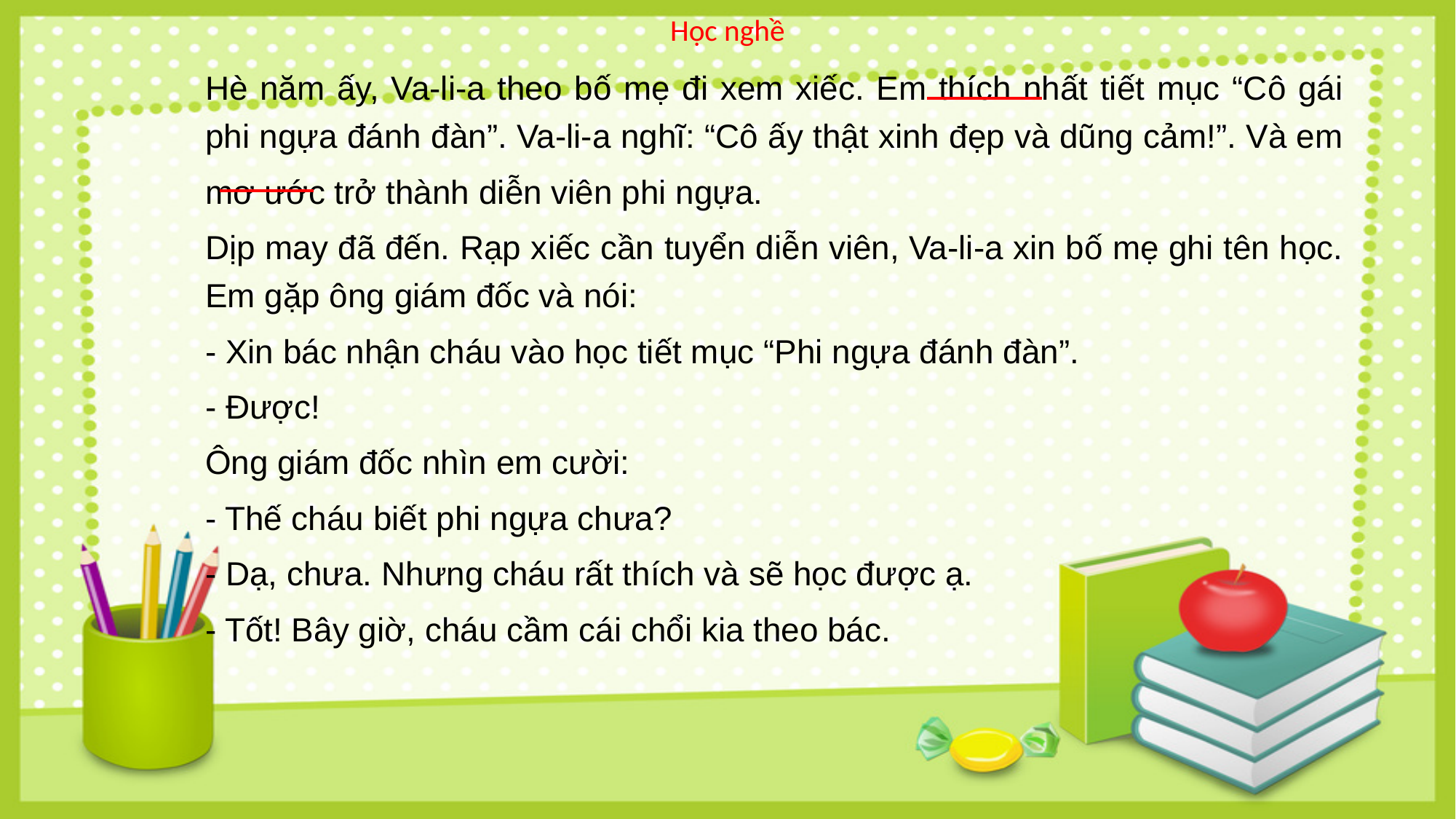

# Học nghề
Hè năm ấy, Va-li-a theo bố mẹ đi xem xiếc. Em thích nhất tiết mục “Cô gái phi ngựa đánh đàn”. Va-li-a nghĩ: “Cô ấy thật xinh đẹp và dũng cảm!”. Và em
mơ ước trở thành diễn viên phi ngựa.
Dịp may đã đến. Rạp xiếc cần tuyển diễn viên, Va-li-a xin bố mẹ ghi tên học. Em gặp ông giám đốc và nói:
- Xin bác nhận cháu vào học tiết mục “Phi ngựa đánh đàn”.
- Được!
Ông giám đốc nhìn em cười:
- Thế cháu biết phi ngựa chưa?
- Dạ, chưa. Nhưng cháu rất thích và sẽ học được ạ.
- Tốt! Bây giờ, cháu cầm cái chổi kia theo bác.